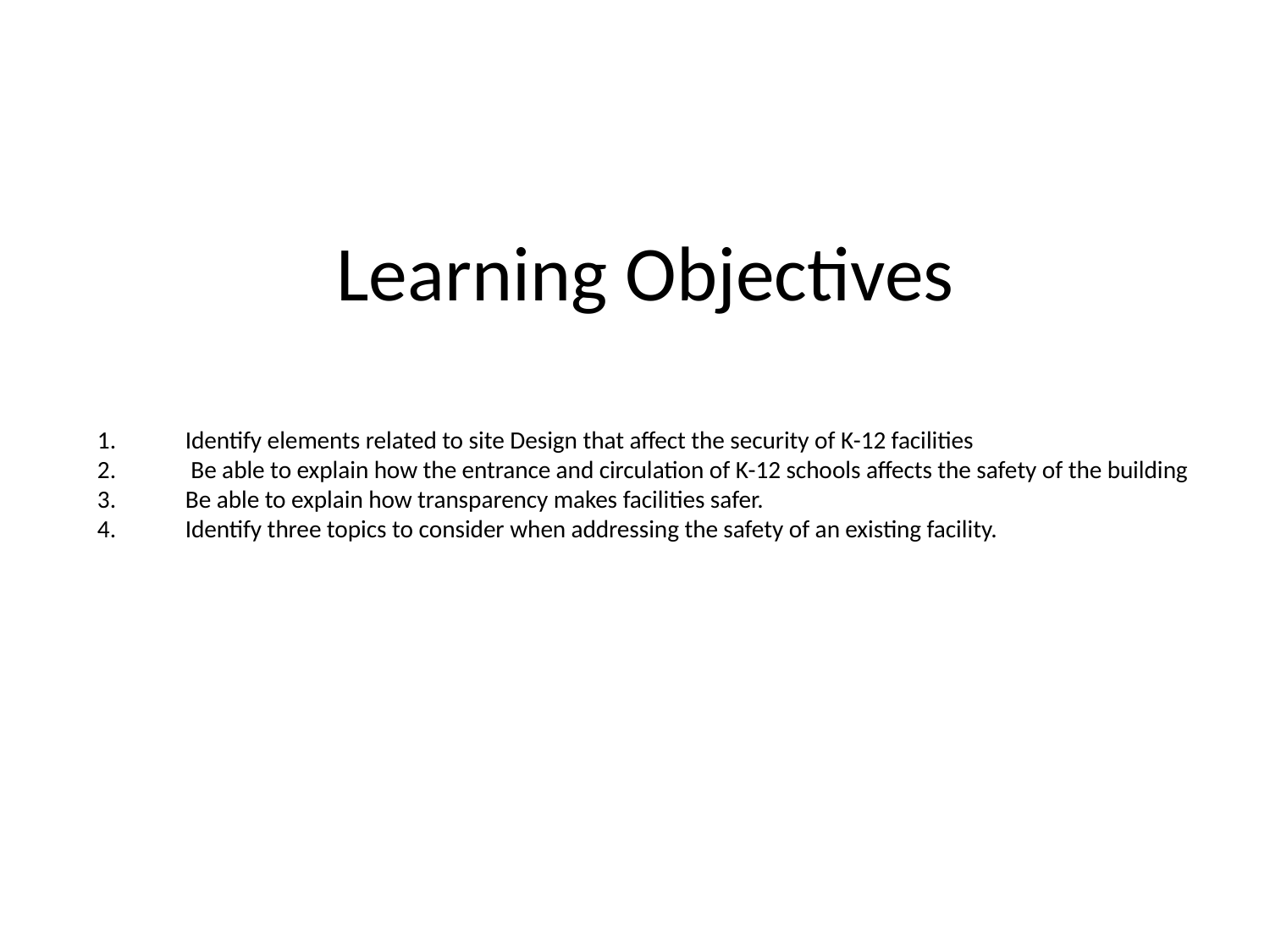

# Learning Objectives
Identify elements related to site Design that affect the security of K-12 facilities
 Be able to explain how the entrance and circulation of K-12 schools affects the safety of the building
Be able to explain how transparency makes facilities safer.
Identify three topics to consider when addressing the safety of an existing facility.